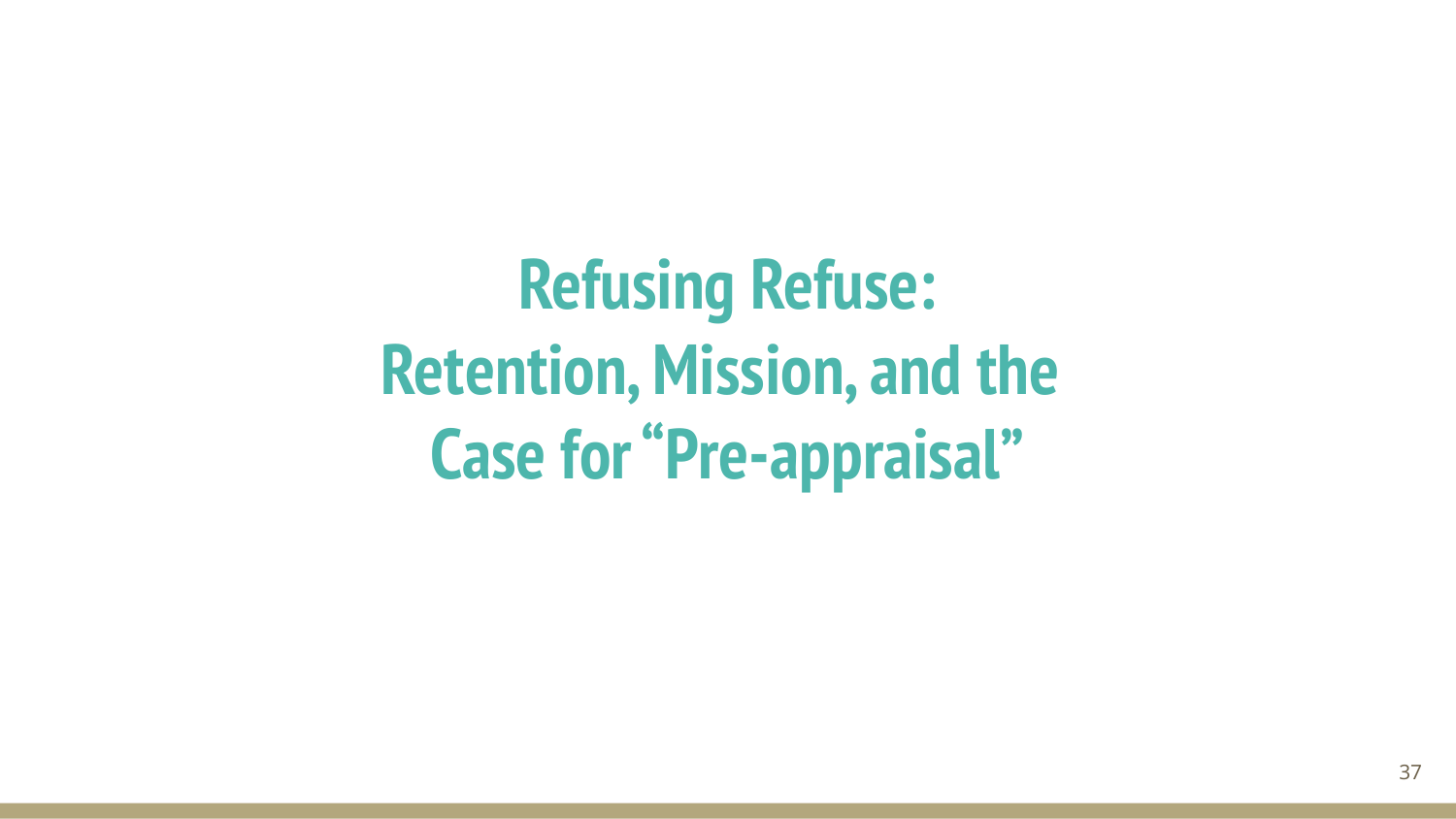

# Refusing Refuse:
Retention, Mission, and the
Case for “Pre-appraisal”
37